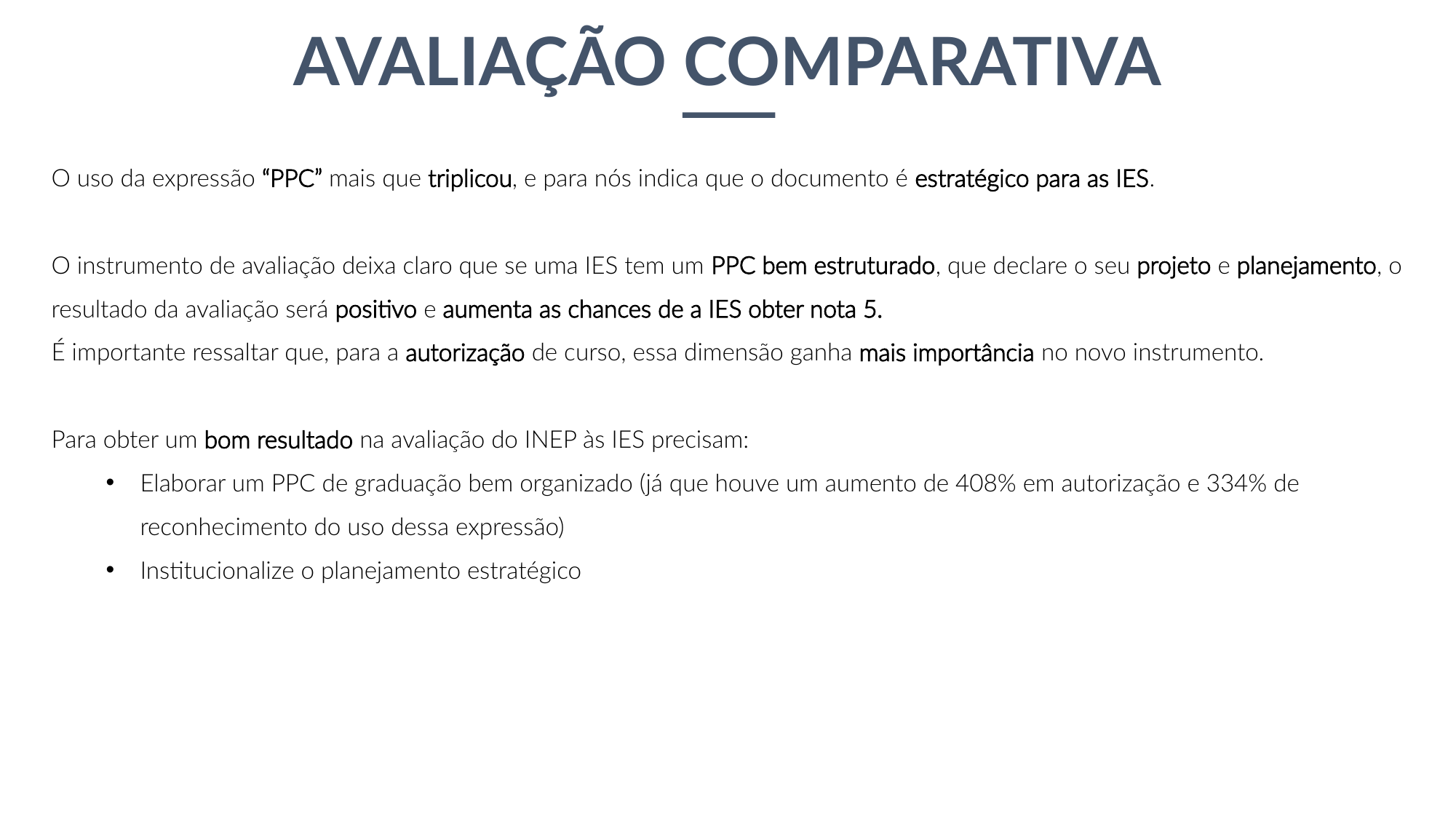

AVALIAÇÃO COMPARATIVA

O uso da expressão “PPC” mais que triplicou, e para nós indica que o documento é estratégico para as IES.

O instrumento de avaliação deixa claro que se uma IES tem um PPC bem estruturado, que declare o seu projeto e planejamento, o resultado da avaliação será positivo e aumenta as chances de a IES obter nota 5.
É importante ressaltar que, para a autorização de curso, essa dimensão ganha mais importância no novo instrumento.

Para obter um bom resultado na avaliação do INEP às IES precisam:
Elaborar um PPC de graduação bem organizado (já que houve um aumento de 408% em autorização e 334% de reconhecimento do uso dessa expressão)
Institucionalize o planejamento estratégico